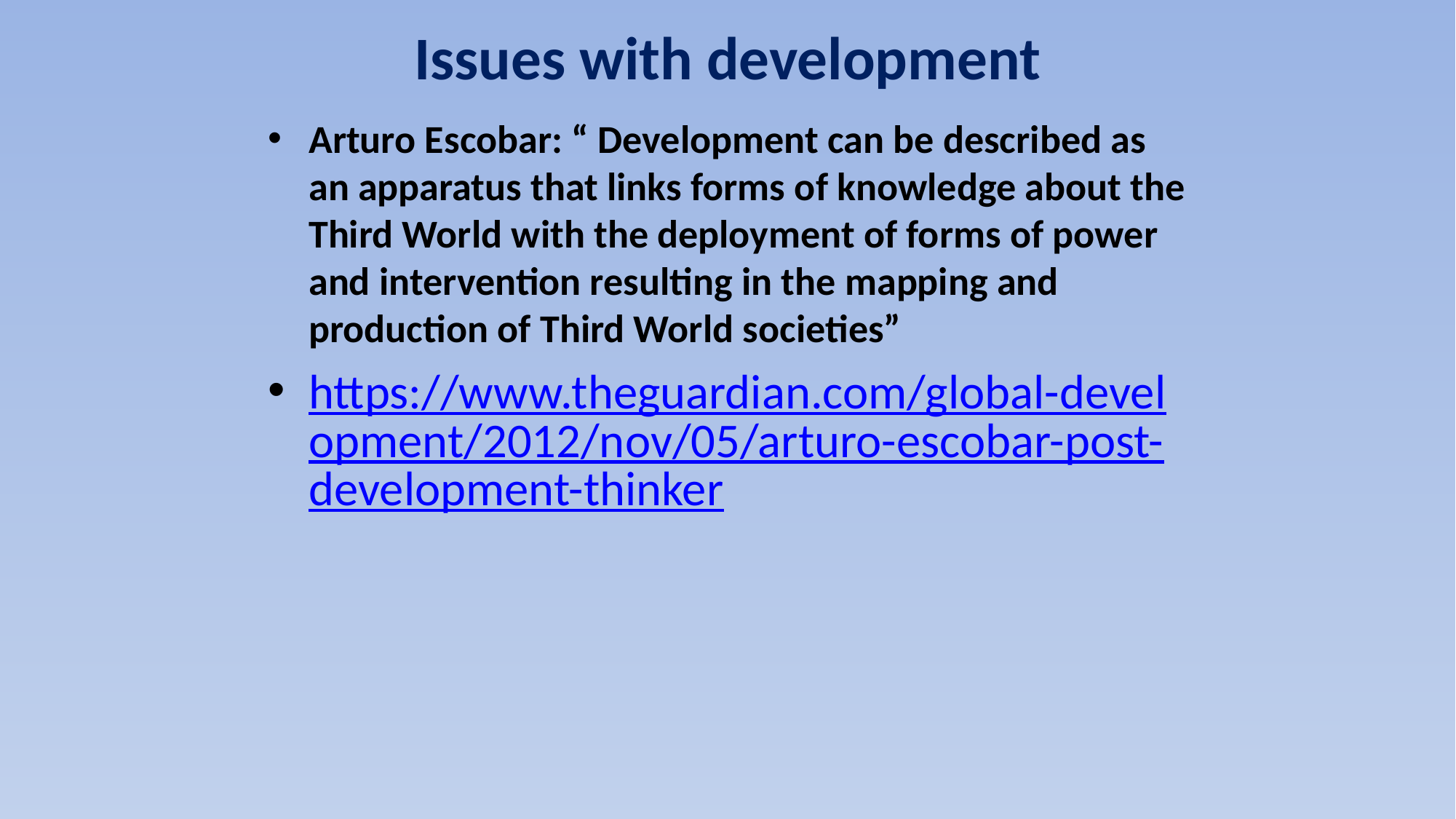

# Issues with development
Arturo Escobar: “ Development can be described as an apparatus that links forms of knowledge about the Third World with the deployment of forms of power and intervention resulting in the mapping and production of Third World societies”
https://www.theguardian.com/global-development/2012/nov/05/arturo-escobar-post-development-thinker